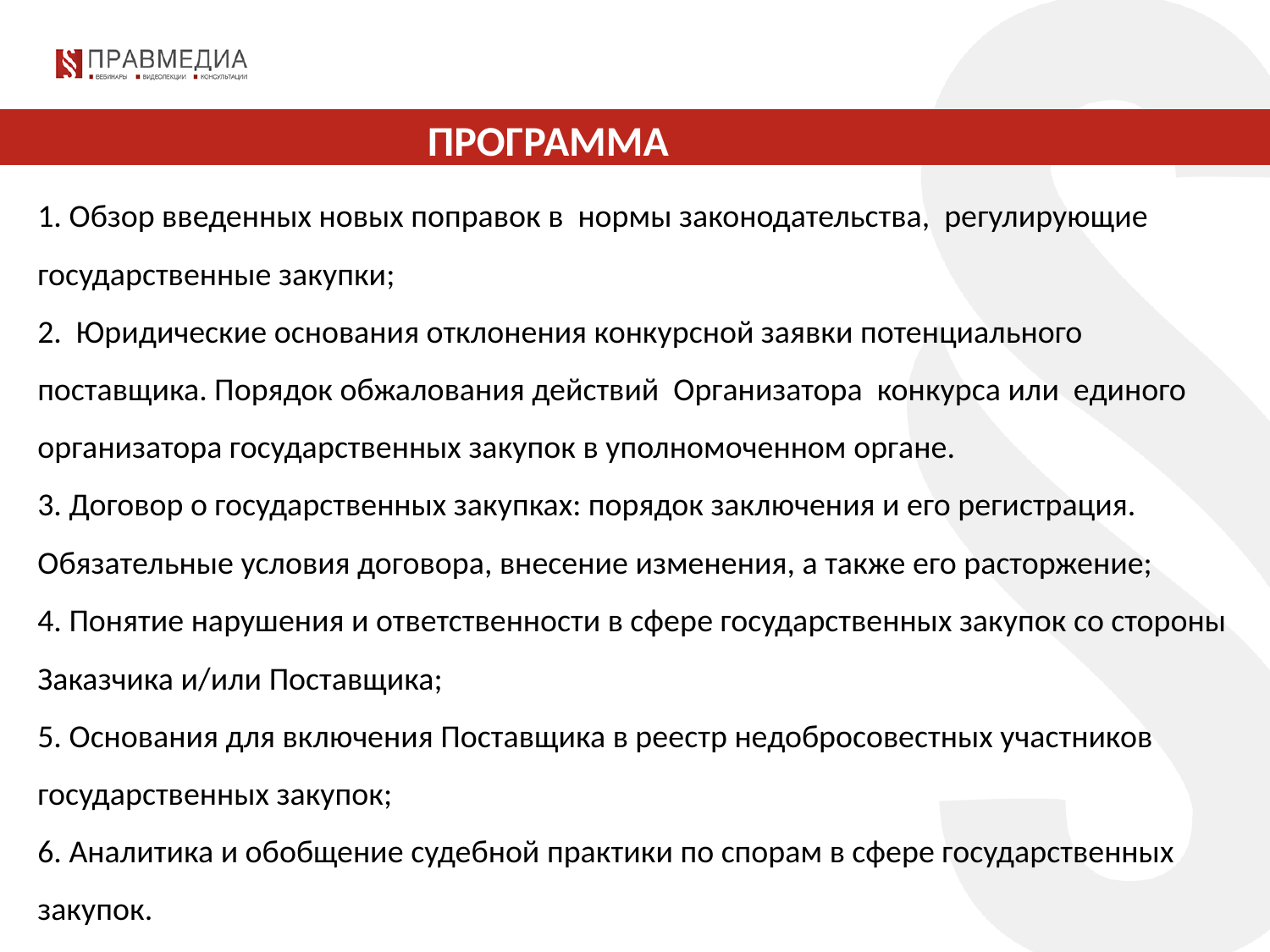

ПРОГРАММА
1. Обзор введенных новых поправок в  нормы законодательства,  регулирующие государственные закупки;
2.  Юридические основания отклонения конкурсной заявки потенциального  поставщика. Порядок обжалования действий  Организатора  конкурса или  единого организатора государственных закупок в уполномоченном органе.
3. Договор о государственных закупках: порядок заключения и его регистрация. Обязательные условия договора, внесение изменения, а также его расторжение;
4. Понятие нарушения и ответственности в сфере государственных закупок со стороны Заказчика и/или Поставщика;
5. Основания для включения Поставщика в реестр недобросовестных участников государственных закупок;
6. Аналитика и обобщение судебной практики по спорам в сфере государственных закупок.